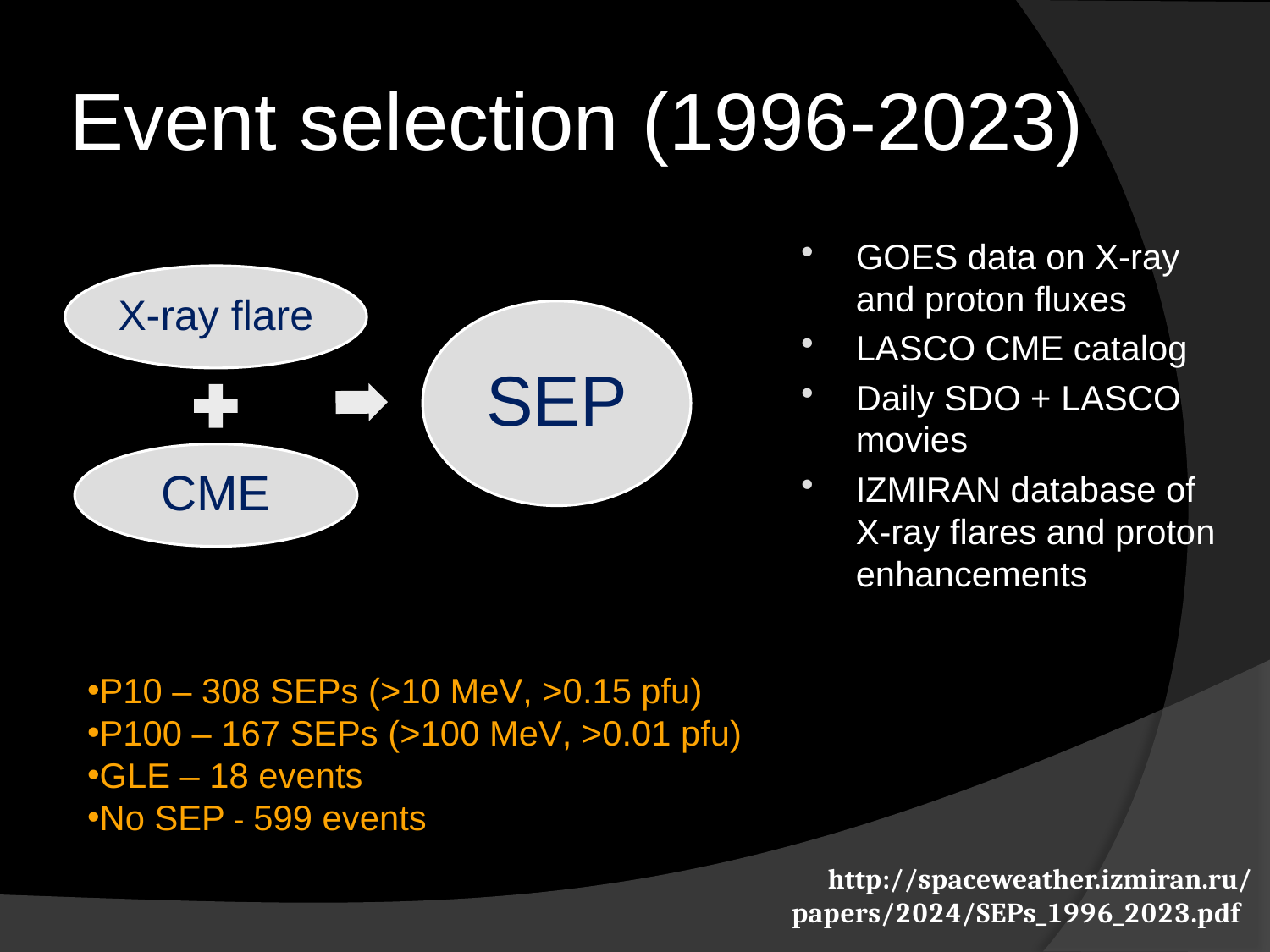

# Event selection (1996-2023)
X-ray flare

CME

SEP
GOES data on X-ray and proton fluxes
LASCO CME catalog
Daily SDO + LASCO movies
IZMIRAN database of X-ray flares and proton enhancements

P10 – 308 SEPs (>10 MeV, >0.15 pfu)
P100 – 167 SEPs (>100 MeV, >0.01 pfu)
GLE – 18 events
No SEP - 599 events
http://spaceweather.izmiran.ru/papers/2024/SEPs_1996_2023.pdf